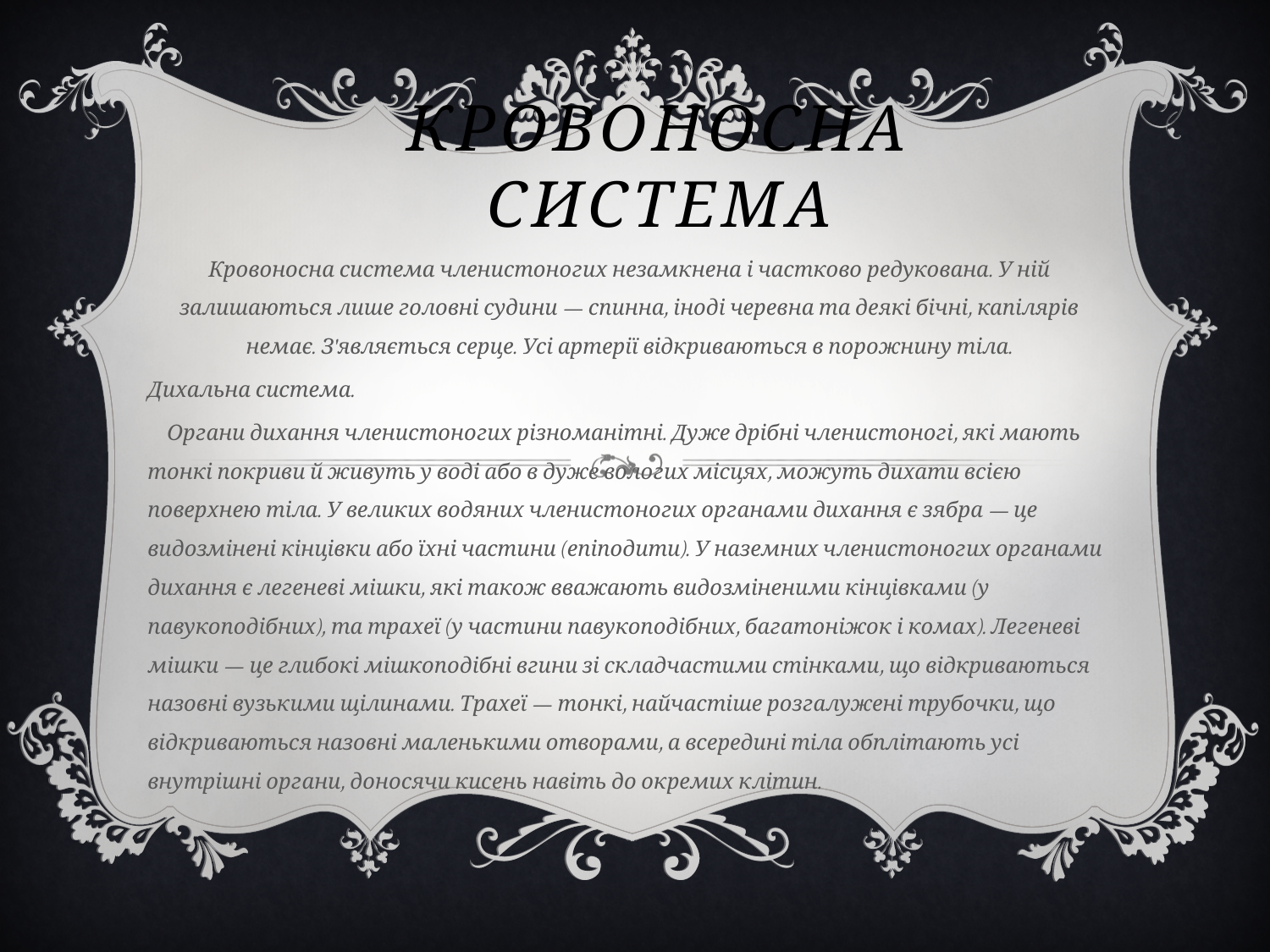

# Кровоносна система
Кровоносна система членистоногих незамкнена і частково редукована. У ній залишаються лише головні судини — спинна, іноді черевна та деякі бічні, капілярів немає. З'являється серце. Усі артерії відкриваються в порожнину тіла.
Дихальна система.
    Органи дихання членистоногих різноманітні. Дуже дрібні членистоногі, які мають тонкі покриви й живуть у воді або в дуже вологих місцях, можуть дихати всією поверхнею тіла. У великих водяних членистоногих органами дихання є зябра — це видозмінені кінцівки або їхні частини (епіподити). У наземних членистоногих органами дихання є легеневі мішки, які також вважають видозміненими кінцівками (у павукоподібних), та трахеї (у частини павукоподібних, багатоніжок і комах). Легеневі мішки — це глибокі мішкоподібні вгини зі складчастими стінками, що відкриваються назовні вузькими щілинами. Трахеї — тонкі, найчастіше розгалужені трубочки, що відкриваються назовні маленькими отворами, а всередині тіла обплітають усі внутрішні органи, доносячи кисень навіть до окремих клітин.